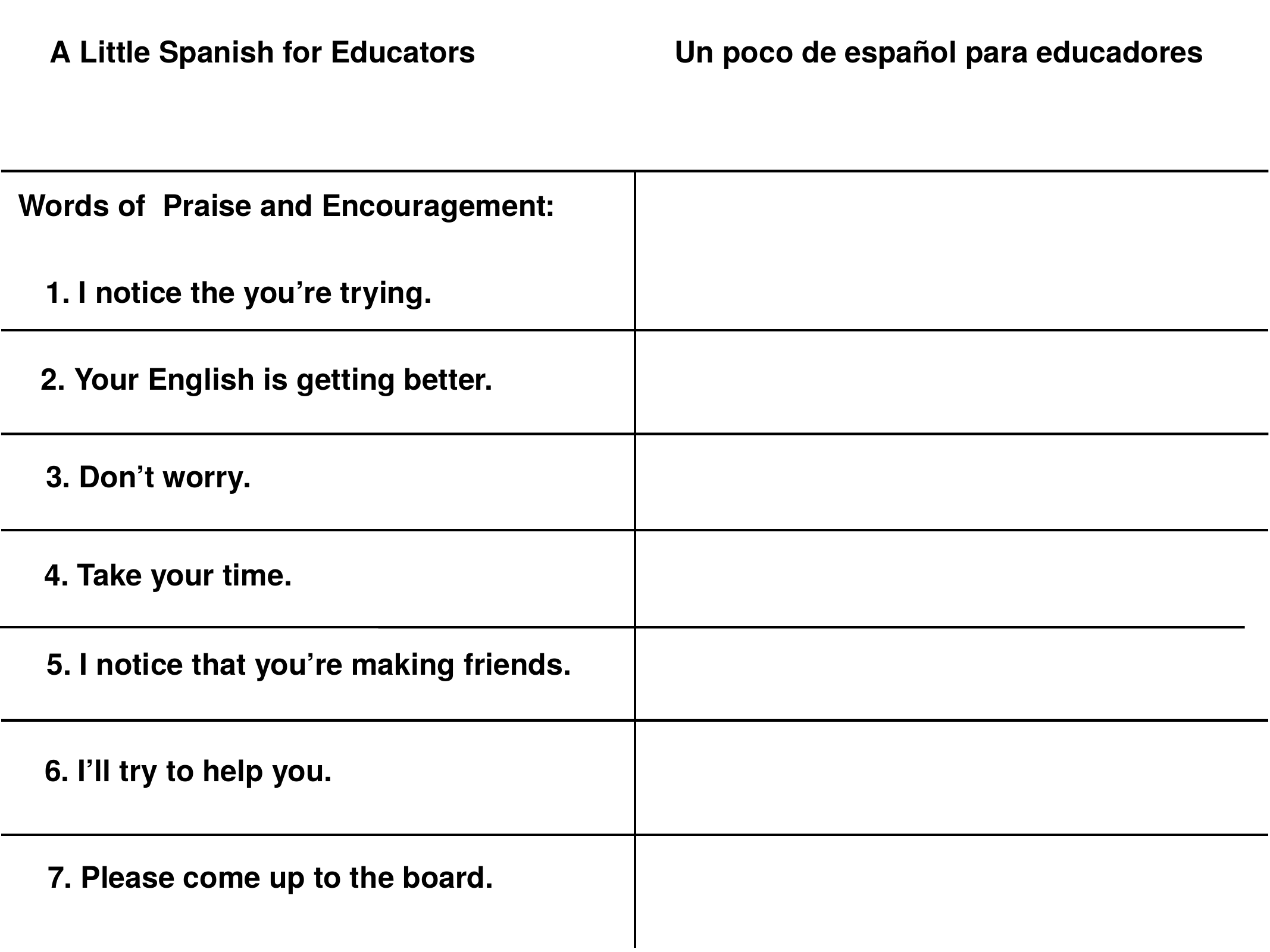

A Little Spanish for Educators
Un poco de español para educadores

Words of  Praise and Encouragement:
1. I notice the you’re trying.

2. Your English is getting better.

3. Don’t worry.

4. Take your time.

5. I notice that you’re making friends.

6. I’ll try to help you.

7. Please come up to the board.